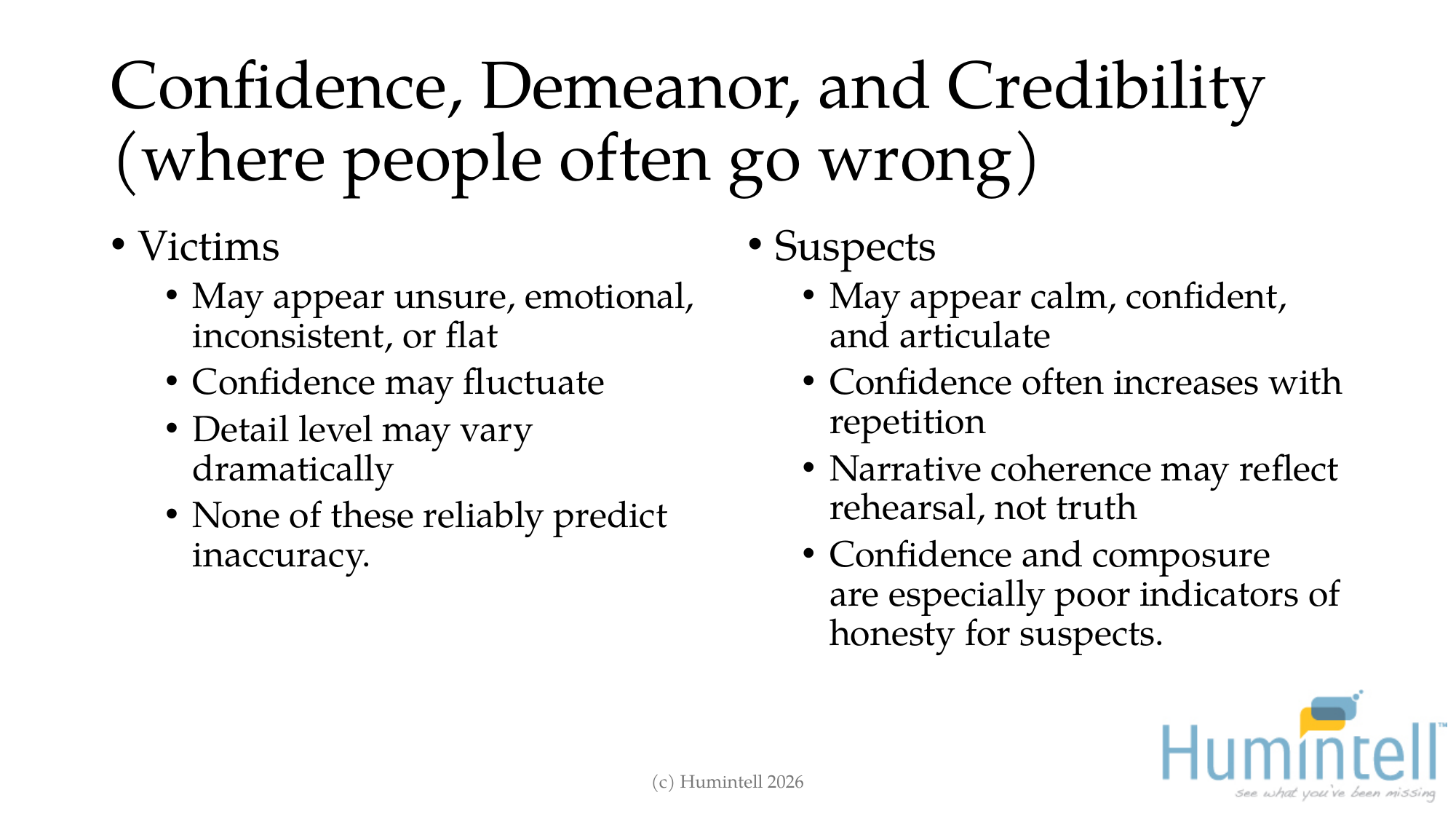

# Confidence, Demeanor, and Credibility (where people often go wrong)
Victims
May appear unsure, emotional, inconsistent, or flat
Confidence may fluctuate
Detail level may vary dramatically
None of these reliably predict inaccuracy.

Suspects
May appear calm, confident, and articulate
Confidence often increases with repetition
Narrative coherence may reflect rehearsal, not truth
Confidence and composure are especially poor indicators of honesty for suspects.

(c) Humintell 2026